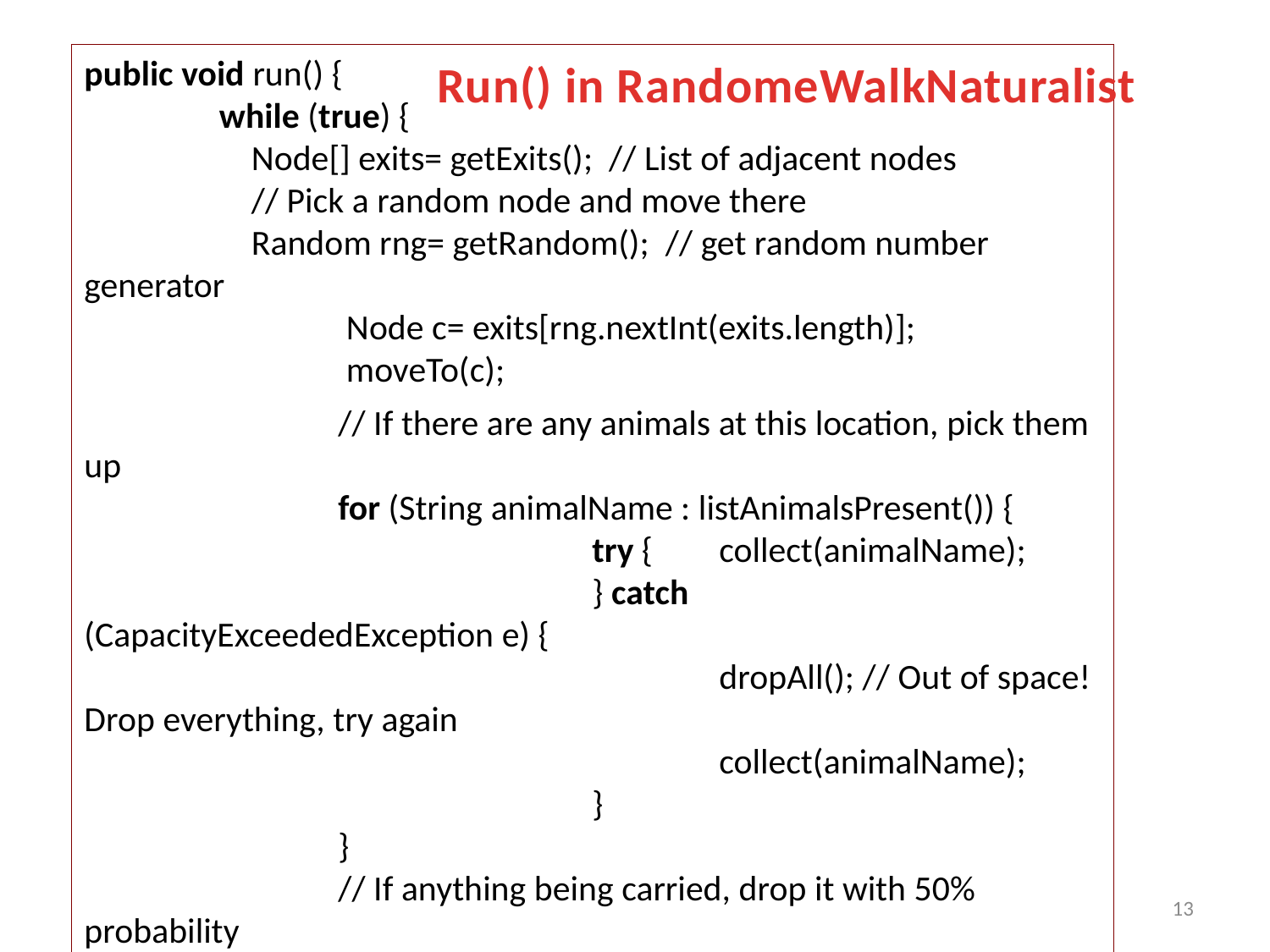

# Run() in RandomeWalkNaturalist
public void run() {
	 while (true) {
	     Node[] exits= getExits();  // List of adjacent nodes
	     // Pick a random node and move there
	     Random rng= getRandom();  // get random number generator
		 Node c= exits[rng.nextInt(exits.length)];
		 moveTo(c);
		// If there are any animals at this location, pick them up
		for (String animalName : listAnimalsPresent()) {
				try {	collect(animalName);
				} catch (CapacityExceededException e) {
					dropAll(); // Out of space! Drop everything, try again
					collect(animalName);
				}
		}
		// If anything being carried, drop it with 50% probability
	    if (getInventory().size() > 0 && rng.nextBoolean())
				dropAll();
   }
}
13